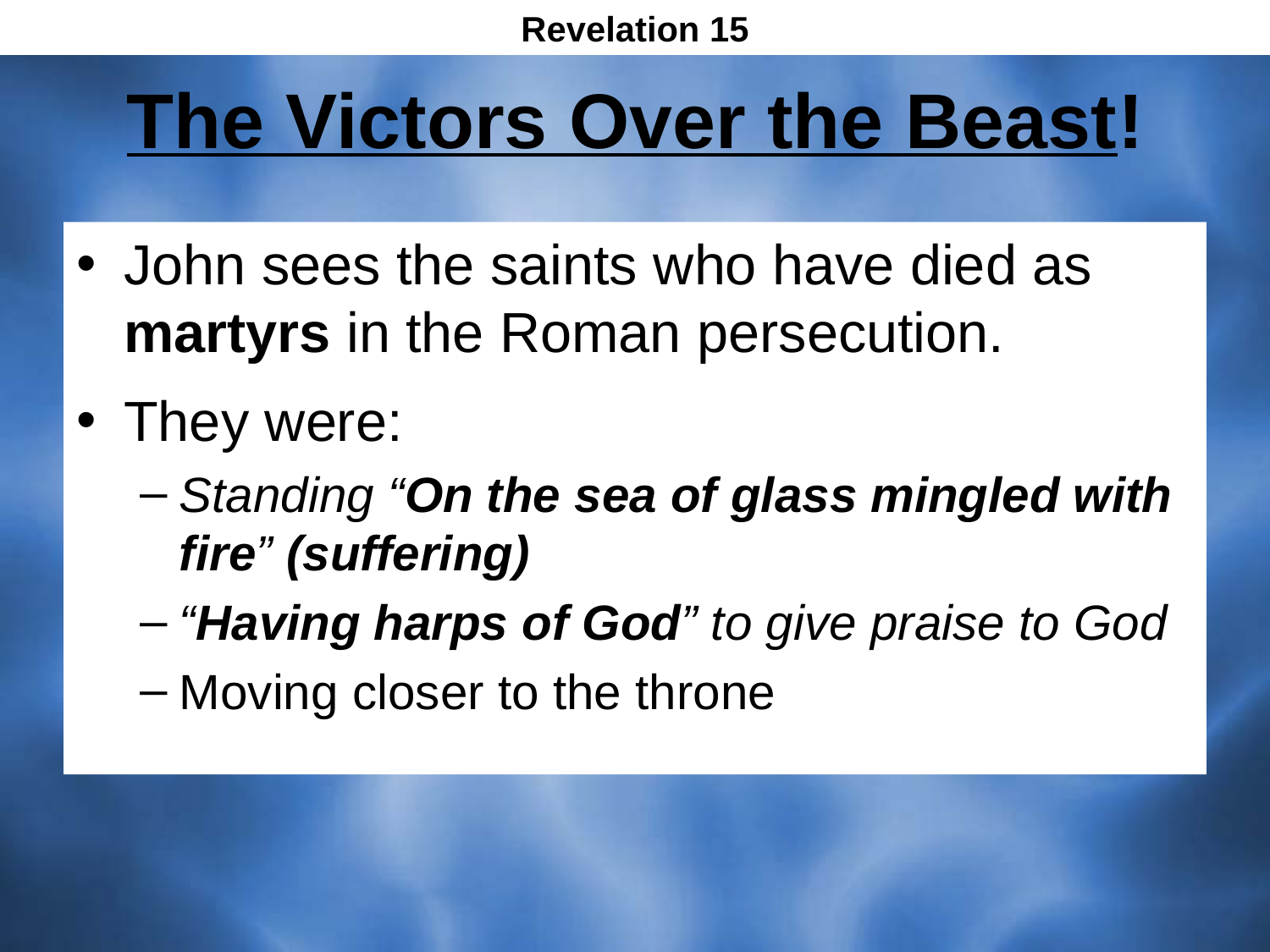

Revelation 15
# The Victors Over the Beast!
John sees the saints who have died as martyrs in the Roman persecution.
They were:
Standing “On the sea of glass mingled with fire” (suffering)
“Having harps of God” to give praise to God
Moving closer to the throne